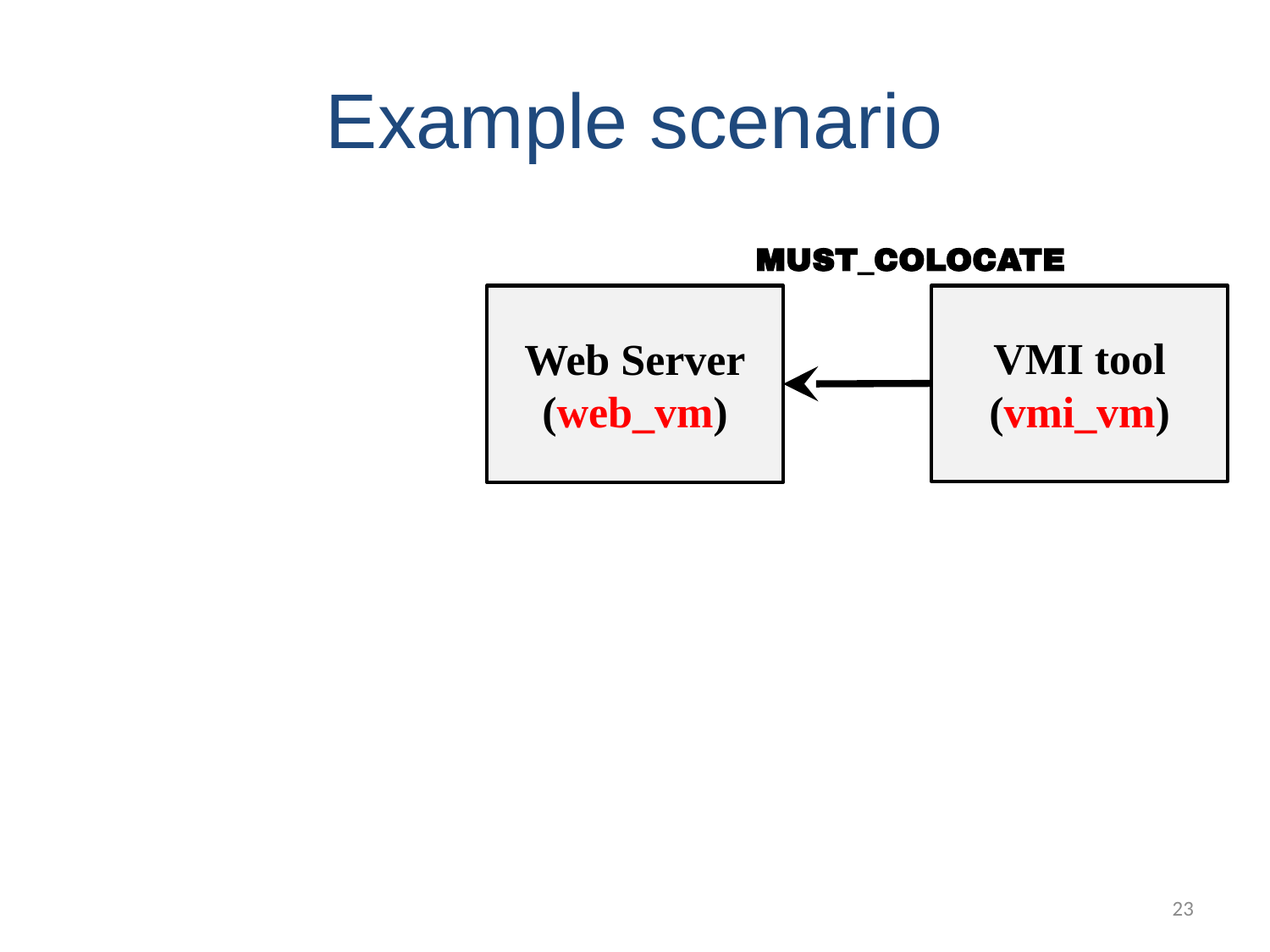

# Example scenario
MUST_COLOCATE
Web Server
(web_vm)
VMI tool (vmi_vm)
23